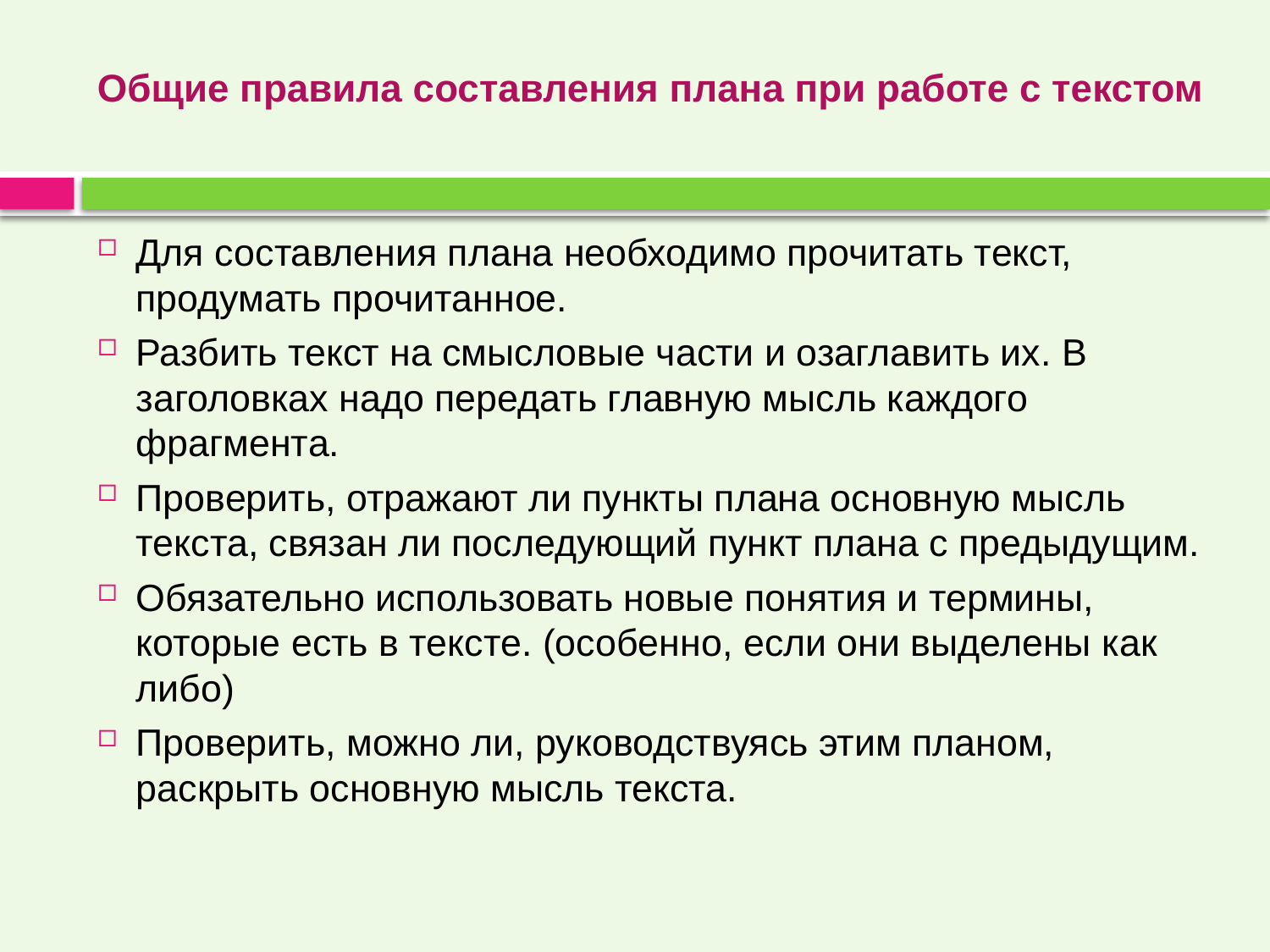

# Общие правила составления плана при работе с текстом
Для составления плана необходимо прочитать текст, продумать прочитанное.
Разбить текст на смысловые части и озаглавить их. В заголовках надо передать главную мысль каждого фрагмента.
Проверить, отражают ли пункты плана основную мысль текста, связан ли последующий пункт плана с предыдущим.
Обязательно использовать новые понятия и термины, которые есть в тексте. (особенно, если они выделены как либо)
Проверить, можно ли, руководствуясь этим планом, раскрыть основную мысль текста.